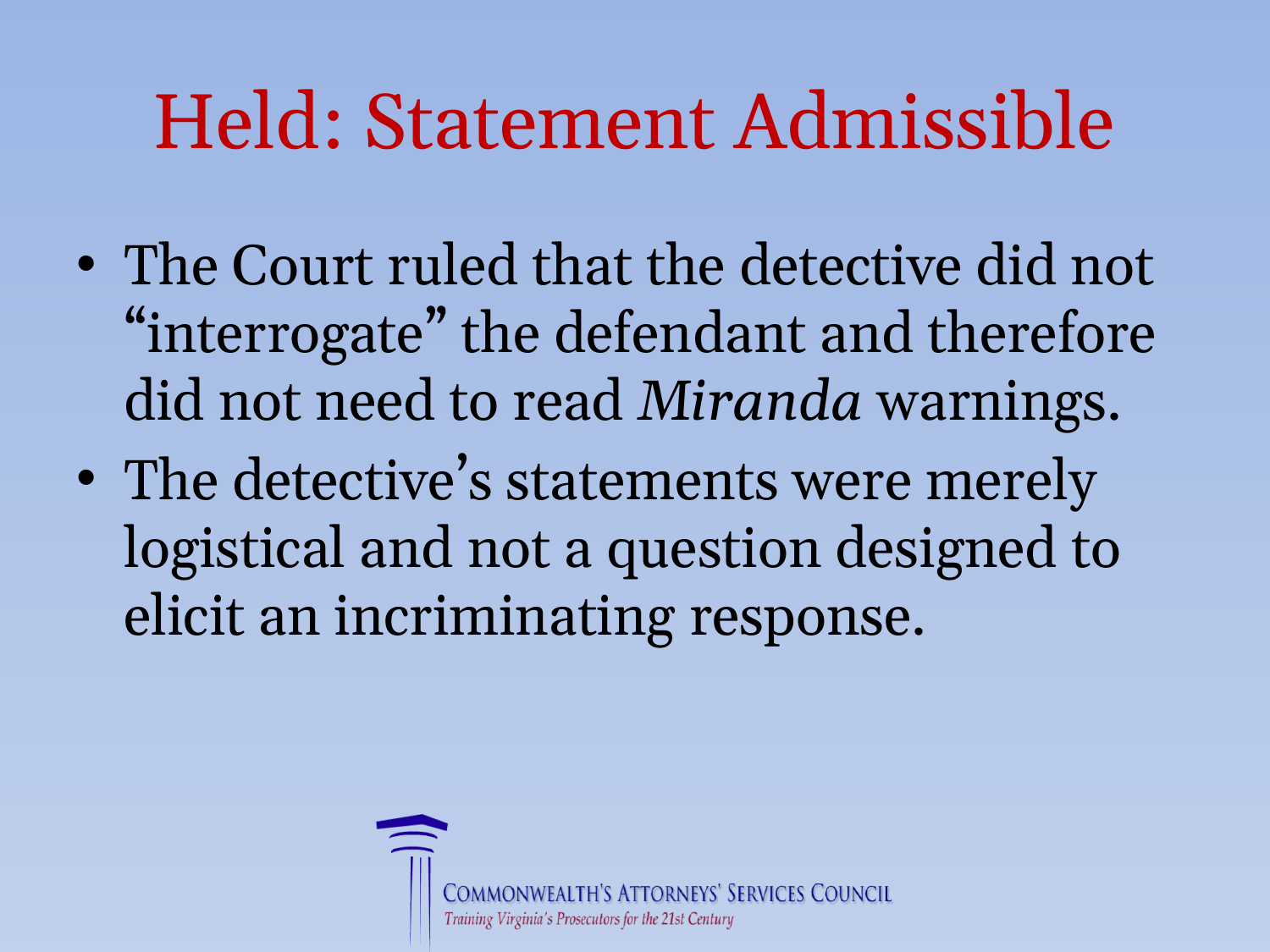

# Held: Statement Admissible
The Court ruled that the detective did not “interrogate” the defendant and therefore did not need to read Miranda warnings.
The detective’s statements were merely logistical and not a question designed to elicit an incriminating response.